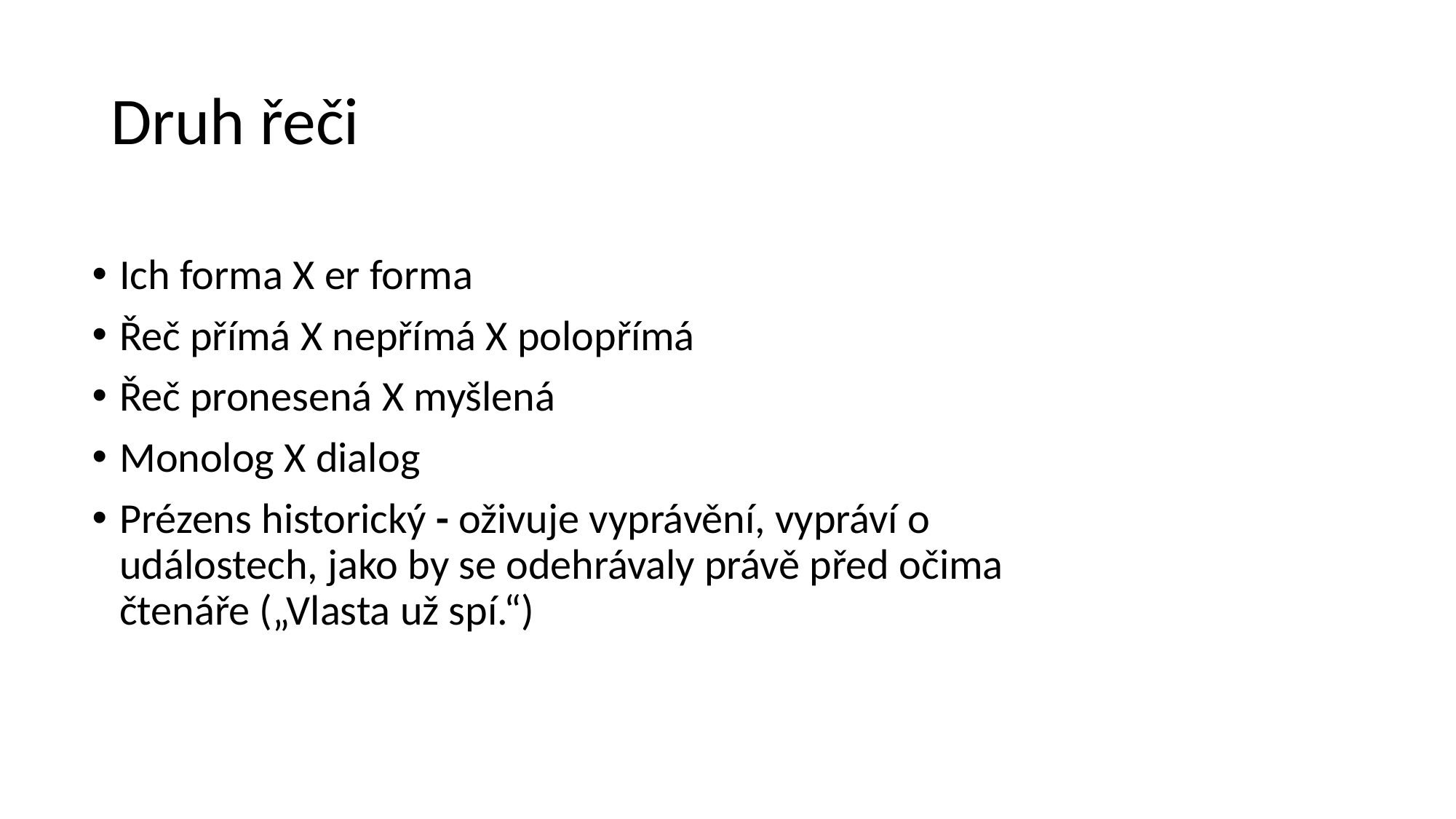

# Druh řeči
Ich forma X er forma
Řeč přímá X nepřímá X polopřímá
Řeč pronesená X myšlená
Monolog X dialog
Prézens historický - oživuje vyprávění, vypráví o událostech, jako by se odehrávaly právě před očima čtenáře („Vlasta už spí.“)